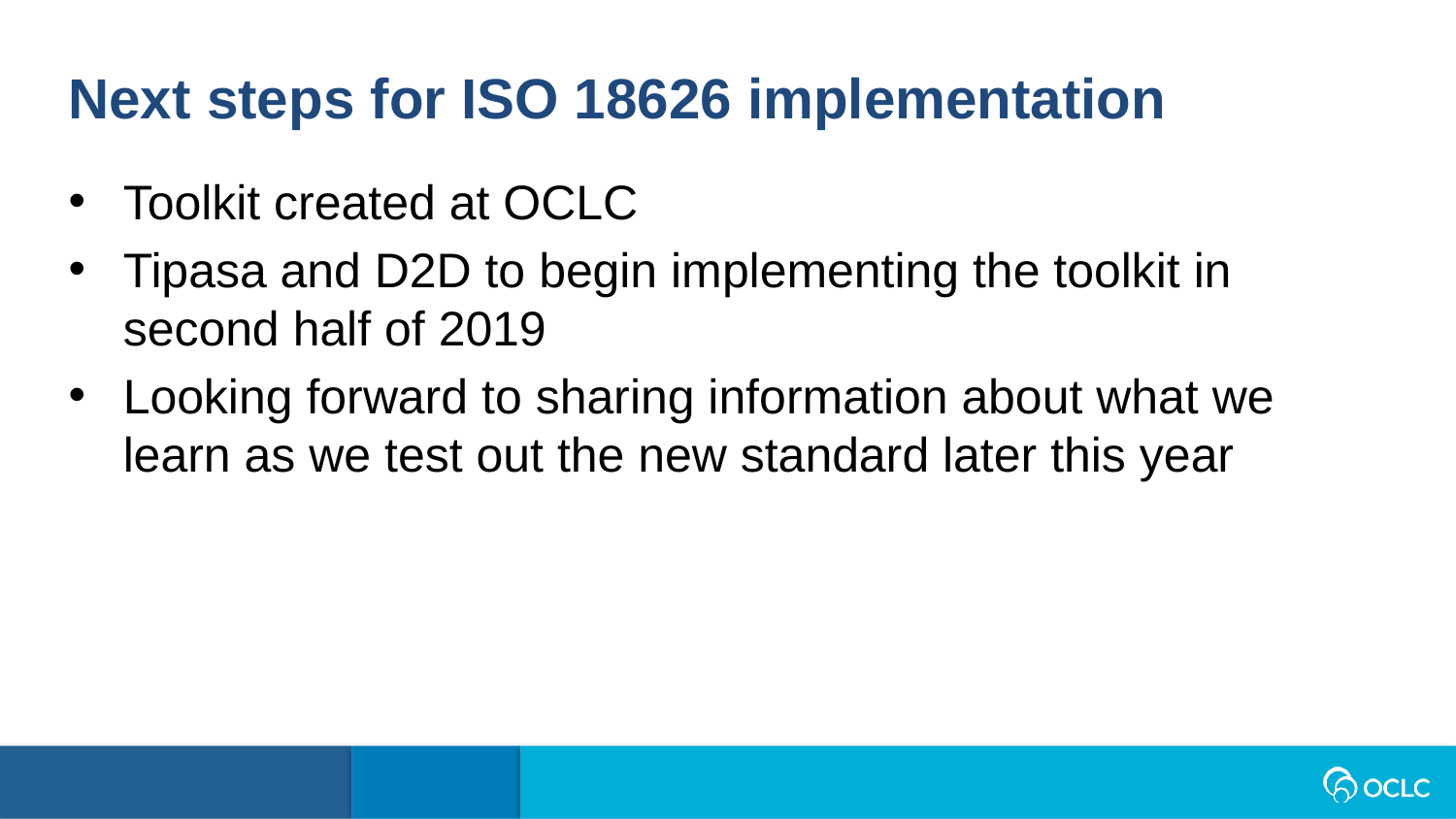

Next steps for ISO 18626 implementation
Toolkit created at OCLC
Tipasa and D2D to begin implementing the toolkit in second half of 2019
Looking forward to sharing information about what we learn as we test out the new standard later this year